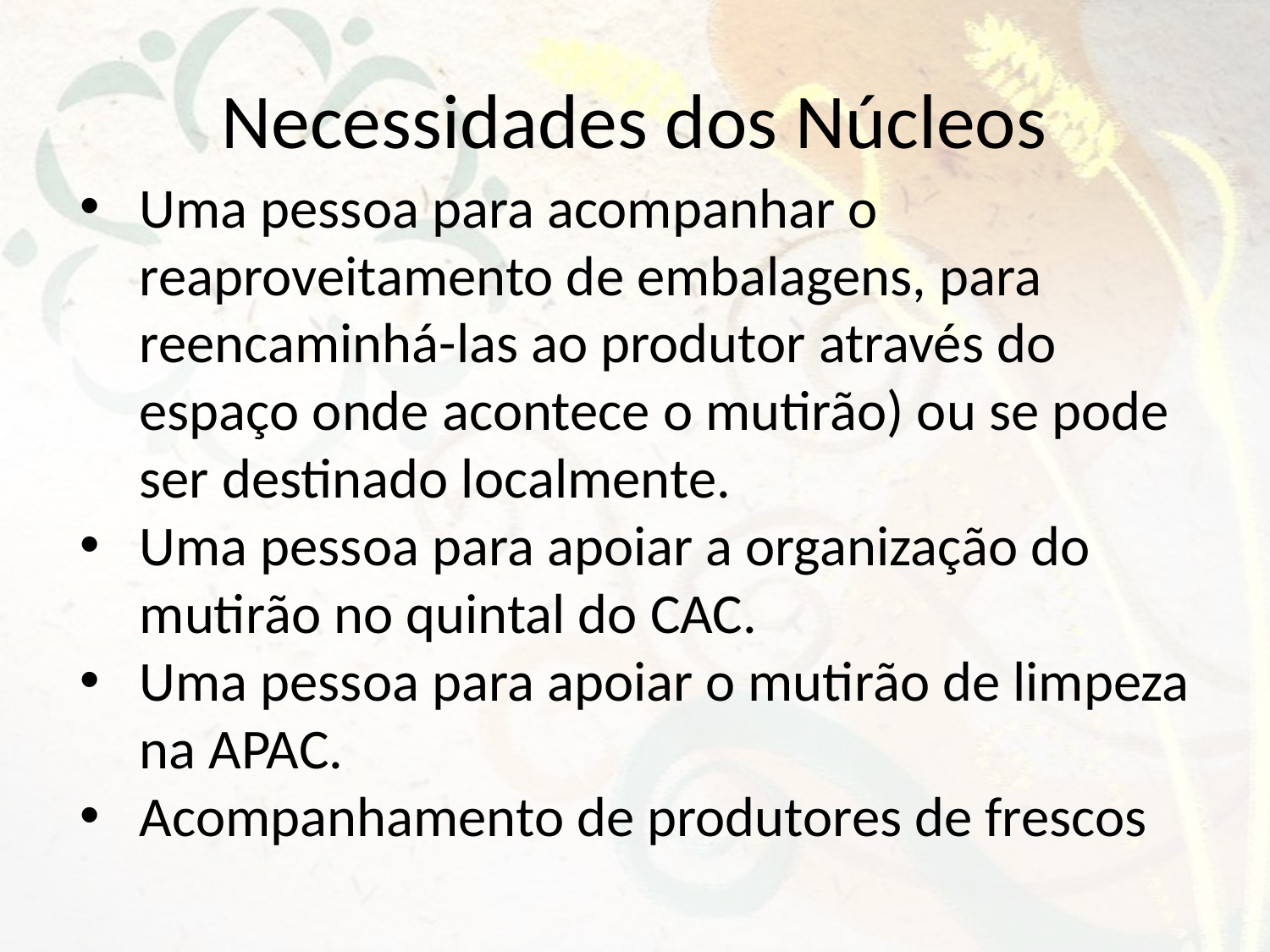

Necessidades dos Núcleos
Uma pessoa para acompanhar o reaproveitamento de embalagens, para reencaminhá-las ao produtor através do espaço onde acontece o mutirão) ou se pode ser destinado localmente.
Uma pessoa para apoiar a organização do mutirão no quintal do CAC.
Uma pessoa para apoiar o mutirão de limpeza na APAC.
Acompanhamento de produtores de frescos